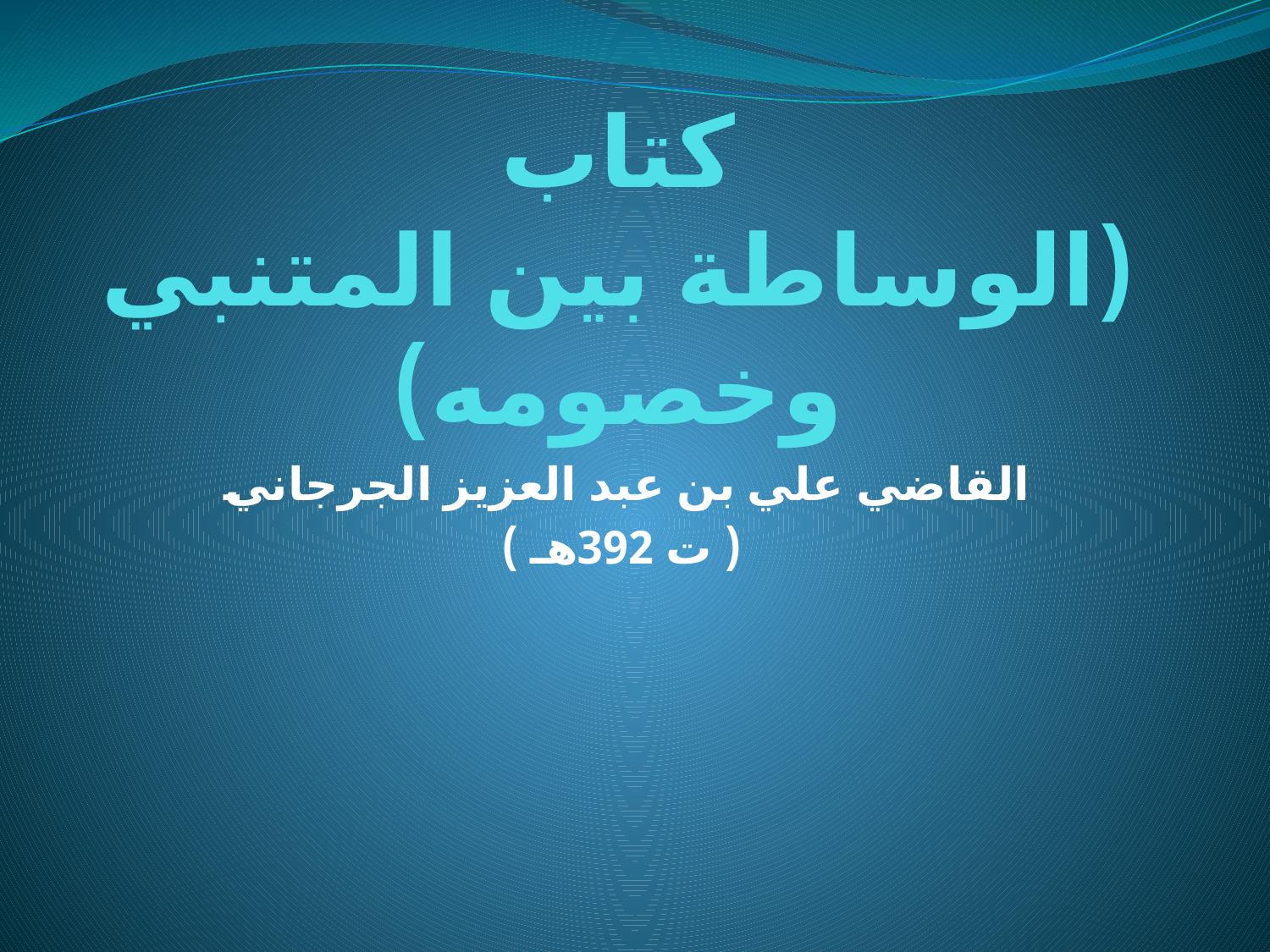

# كتاب (الوساطة بين المتنبي وخصومه)
القاضي علي بن عبد العزيز الجرجاني
( ت 392هـ )